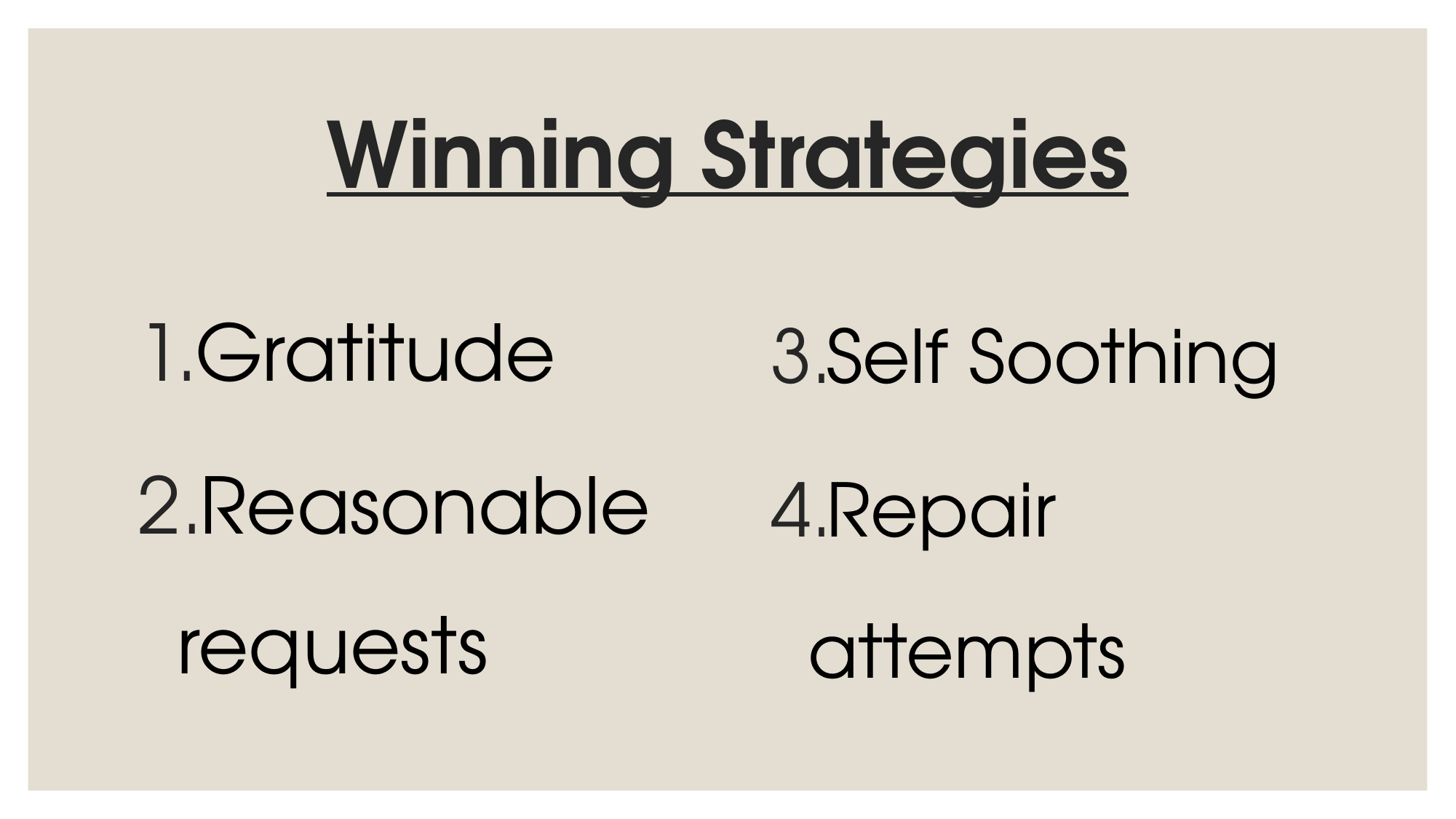

# Winning Strategies
Gratitude
Reasonable requests
Self Soothing
Repair attempts